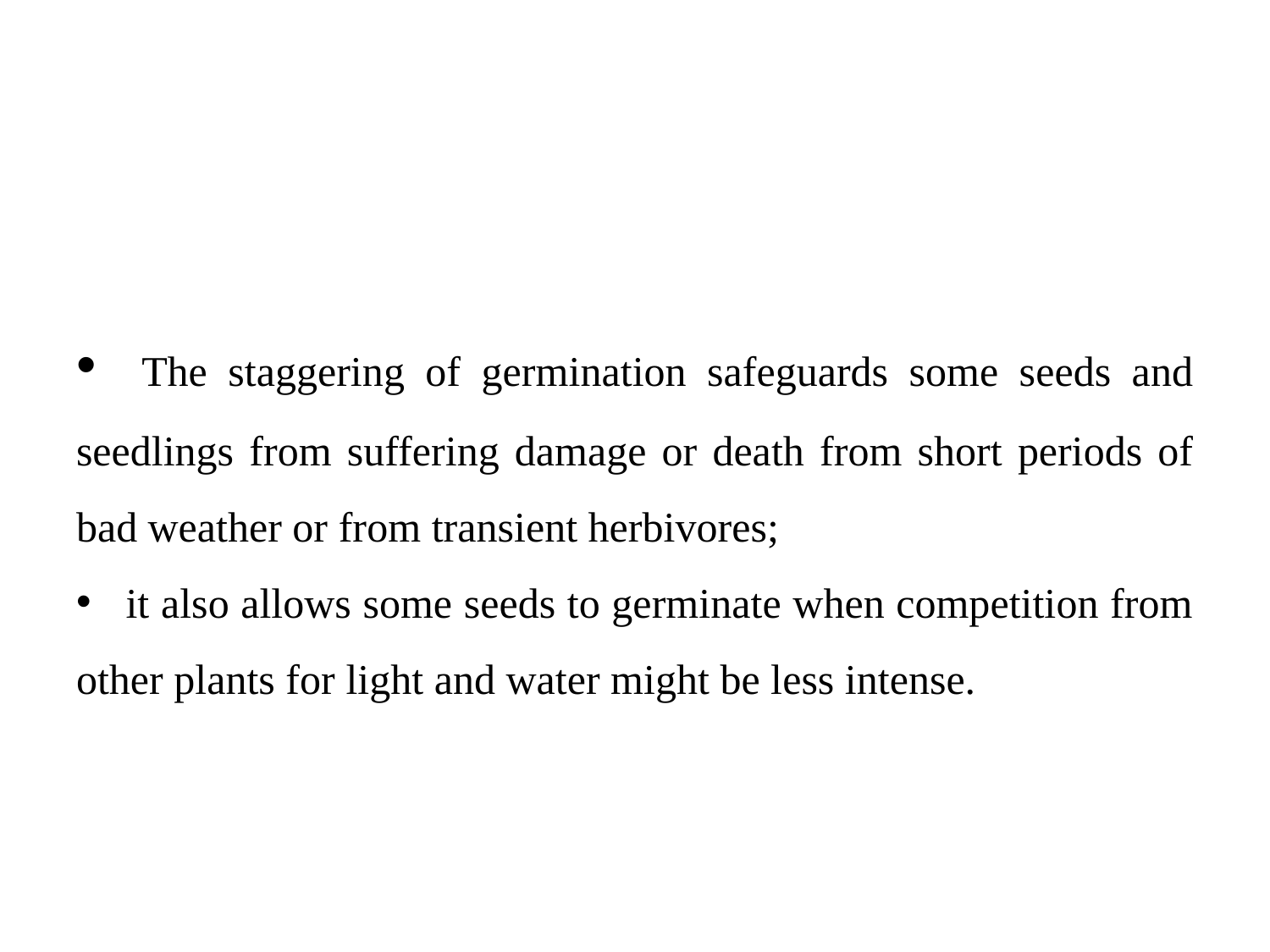

#

  The staggering of germination safeguards some seeds and seedlings from suffering damage or death from short periods of bad weather or from transient herbivores;
   it also allows some seeds to germinate when competition from other plants for light and water might be less intense.